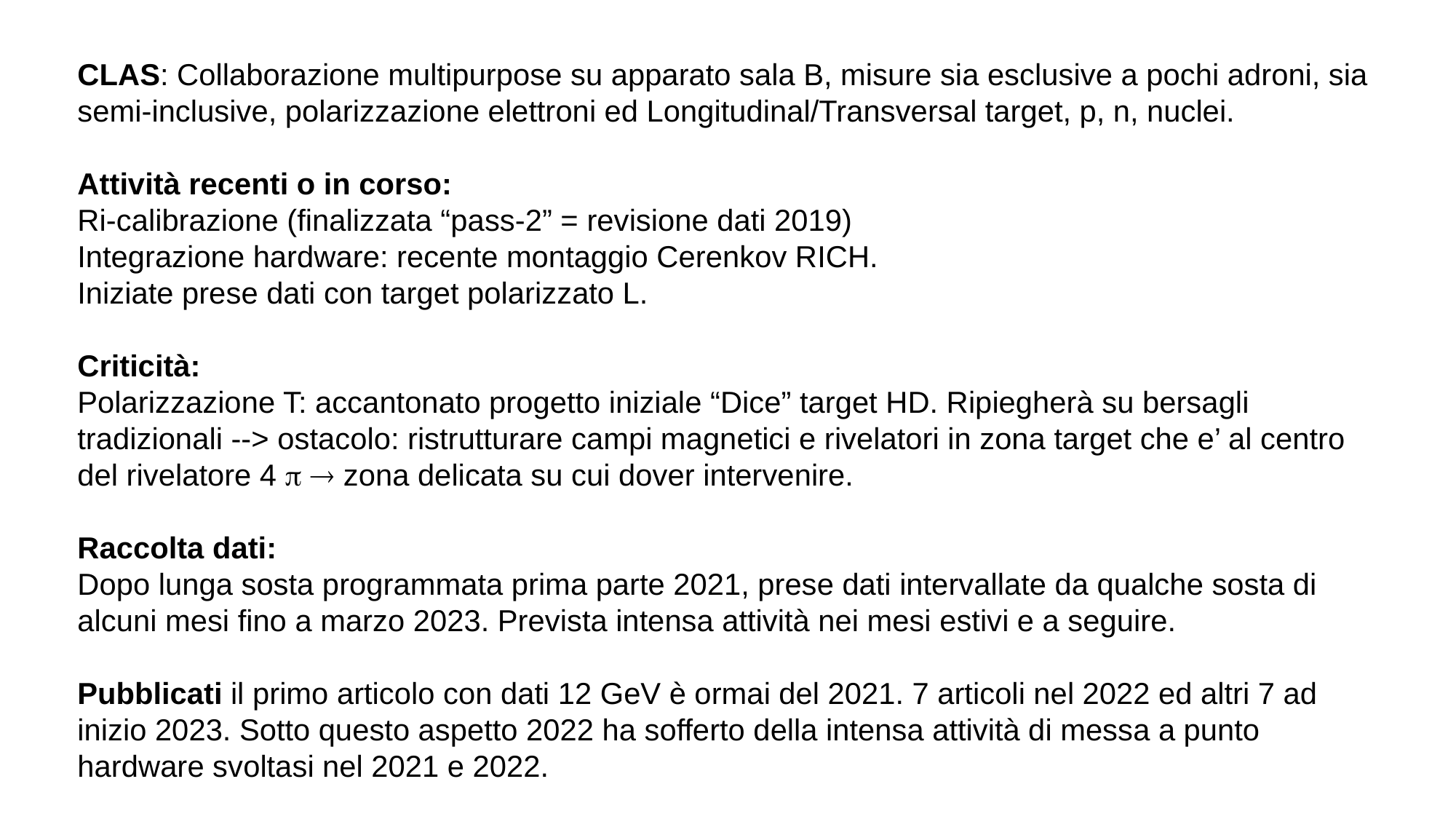

CLAS: Collaborazione multipurpose su apparato sala B, misure sia esclusive a pochi adroni, sia semi-inclusive, polarizzazione elettroni ed Longitudinal/Transversal target, p, n, nuclei.

Attività recenti o in corso:
Ri-calibrazione (finalizzata “pass-2” = revisione dati 2019)
Integrazione hardware: recente montaggio Cerenkov RICH.
Iniziate prese dati con target polarizzato L.

Criticità:
Polarizzazione T: accantonato progetto iniziale “Dice” target HD. Ripiegherà su bersagli tradizionali --> ostacolo: ristrutturare campi magnetici e rivelatori in zona target che e’ al centro del rivelatore 4 π → zona delicata su cui dover intervenire.

Raccolta dati:
Dopo lunga sosta programmata prima parte 2021, prese dati intervallate da qualche sosta di alcuni mesi fino a marzo 2023. Prevista intensa attività nei mesi estivi e a seguire.

Pubblicati il primo articolo con dati 12 GeV è ormai del 2021. 7 articoli nel 2022 ed altri 7 ad inizio 2023. Sotto questo aspetto 2022 ha sofferto della intensa attività di messa a punto hardware svoltasi nel 2021 e 2022.